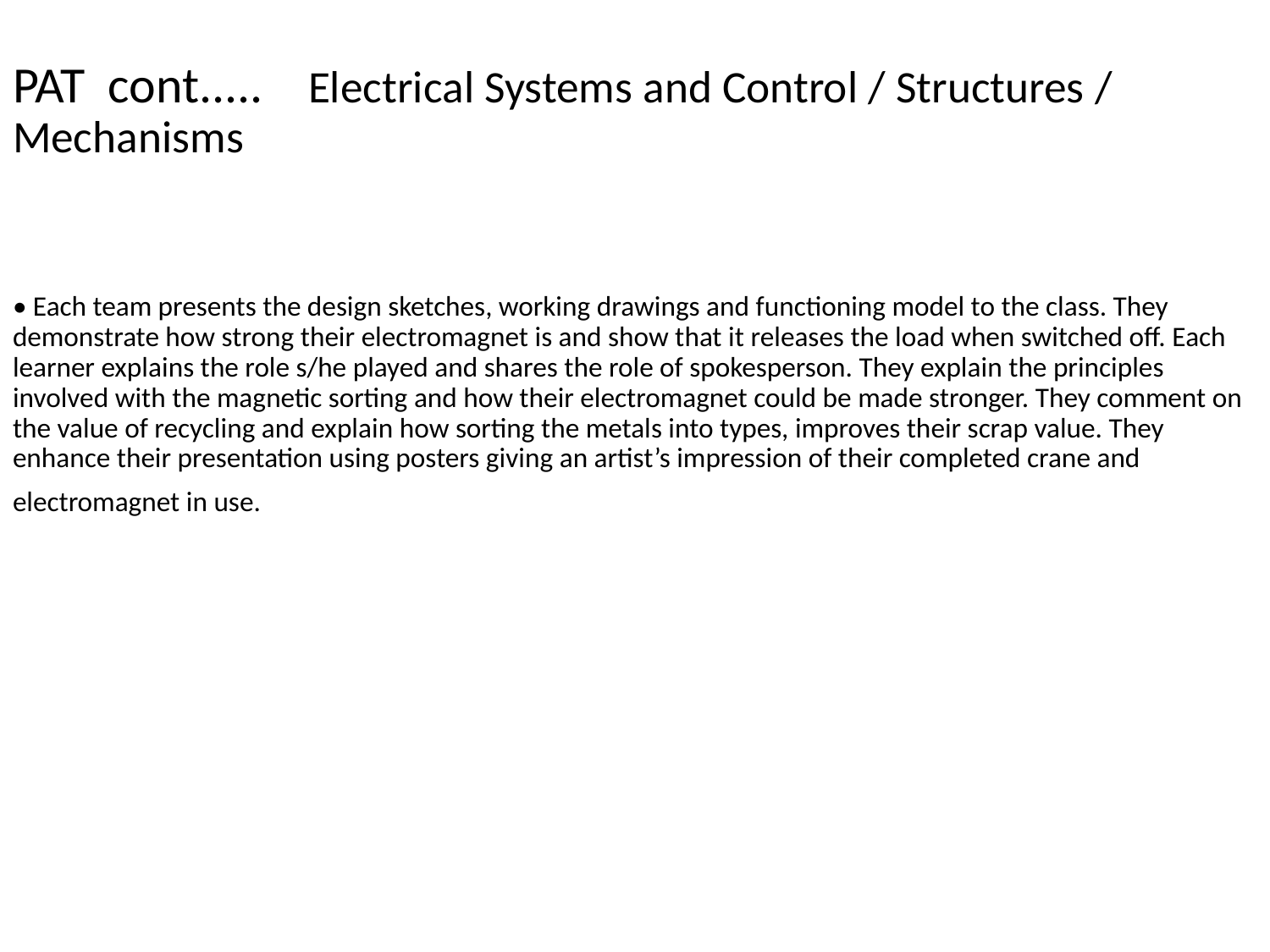

# PAT  cont.....    Electrical Systems and Control / Structures / Mechanisms
• Each team presents the design sketches, working drawings and functioning model to the class. They demonstrate how strong their electromagnet is and show that it releases the load when switched off. Each learner explains the role s/he played and shares the role of spokesperson. They explain the principles involved with the magnetic sorting and how their electromagnet could be made stronger. They comment on the value of recycling and explain how sorting the metals into types, improves their scrap value. They enhance their presentation using posters giving an artist’s impression of their completed crane and
electromagnet in use.